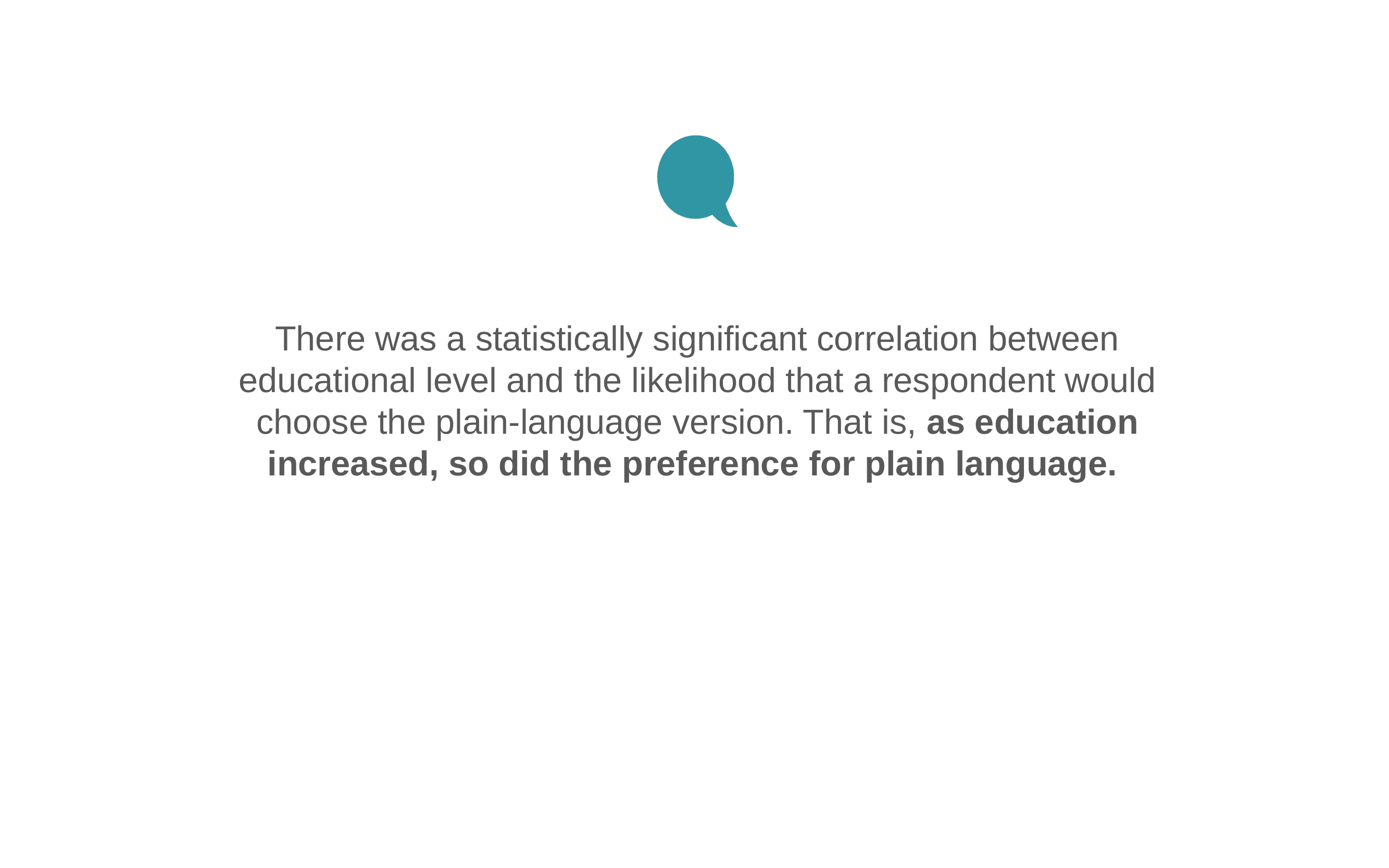

There was a statistically significant correlation between educational level and the likelihood that a respondent would choose the plain-language version. That is, as education increased, so did the preference for plain language.
45